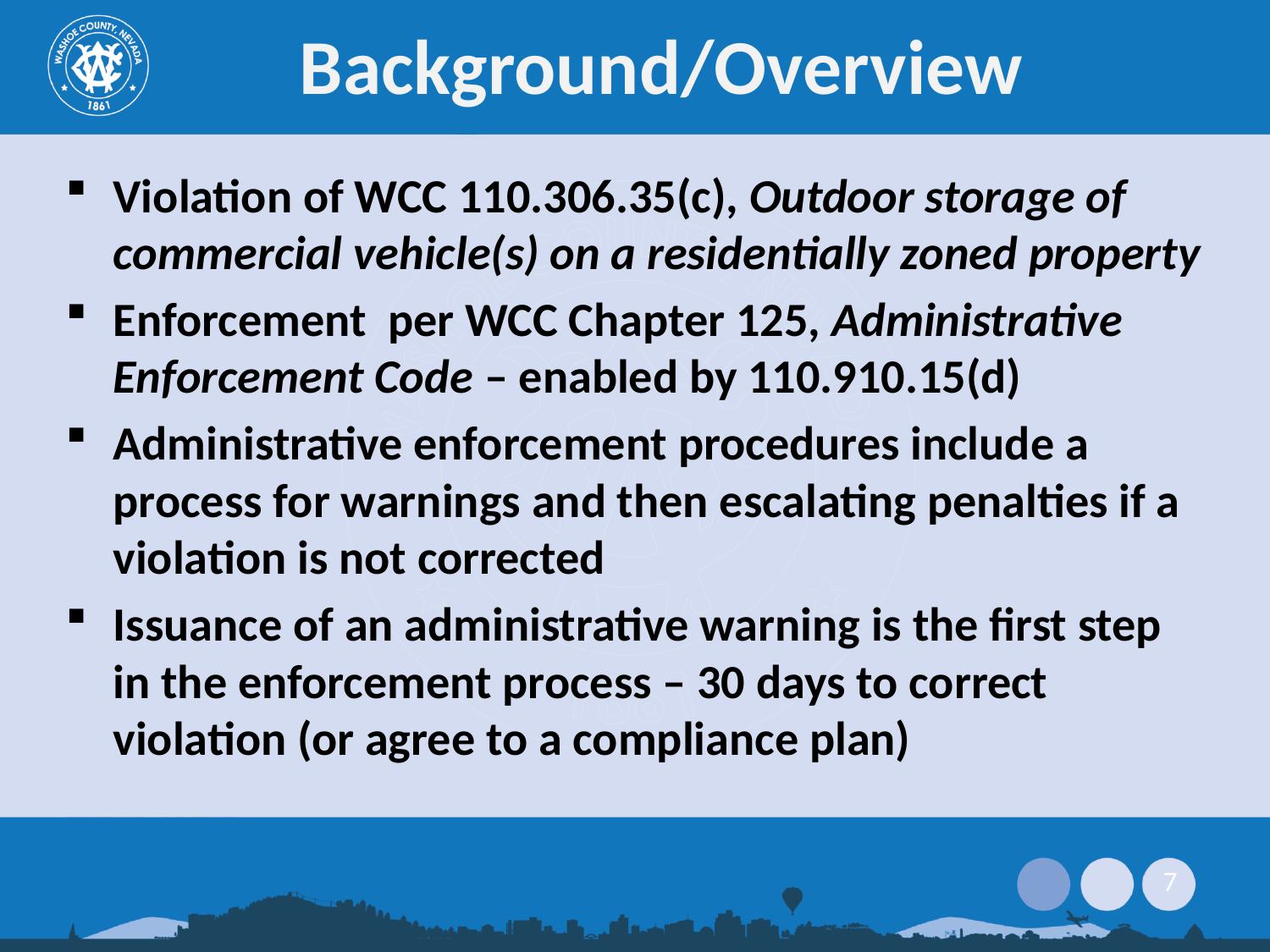

# Background/Overview
Violation of WCC 110.306.35(c), Outdoor storage of commercial vehicle(s) on a residentially zoned property
Enforcement  per WCC Chapter 125, Administrative Enforcement Code – enabled by 110.910.15(d)
Administrative enforcement procedures include a process for warnings and then escalating penalties if a violation is not corrected
Issuance of an administrative warning is the first step in the enforcement process – 30 days to correct violation (or agree to a compliance plan)